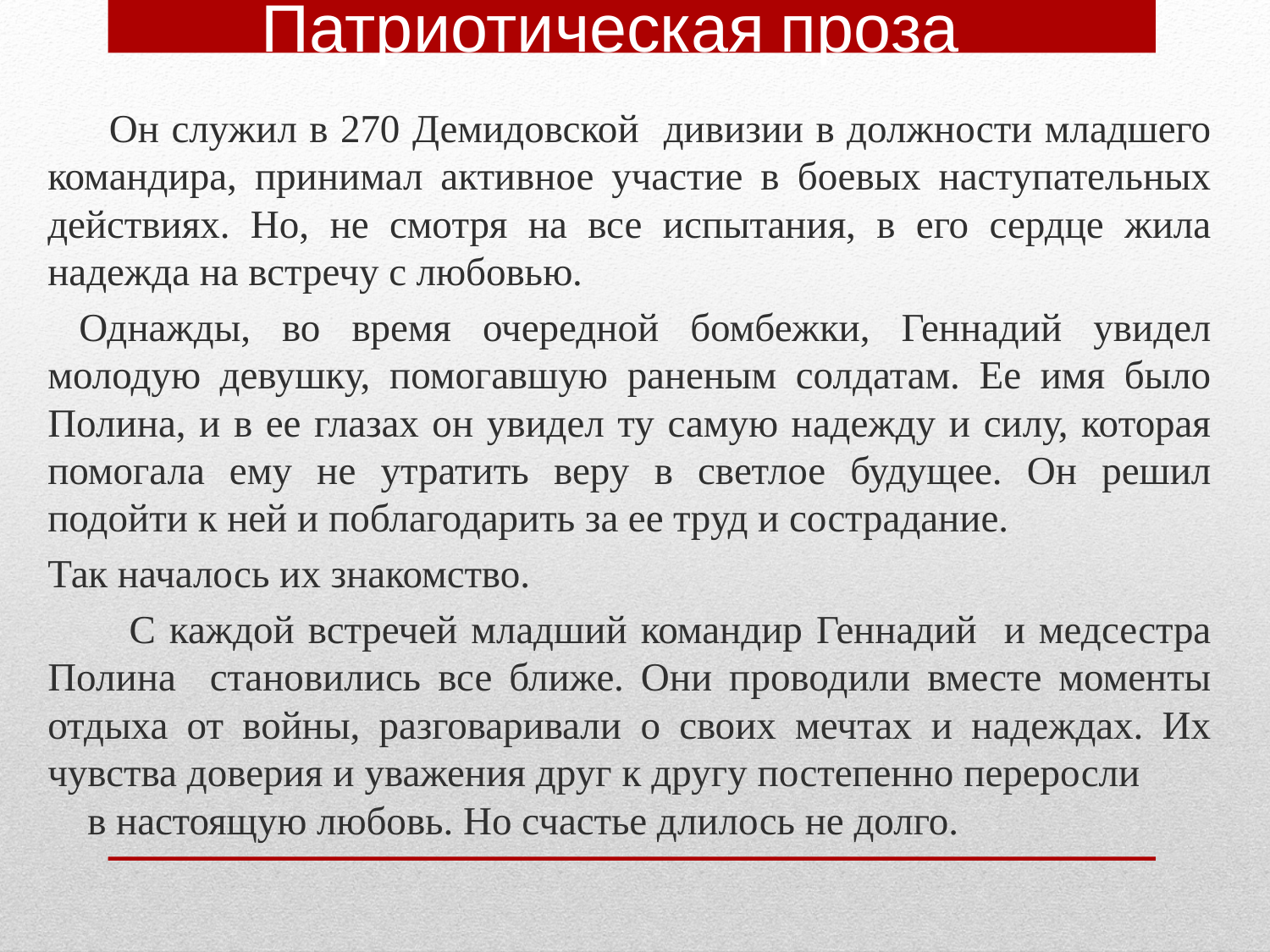

Патриотическая проза

     Он служил в 270 Демидовской  дивизии в должности младшего командира, принимал активное участие в боевых наступательных действиях. Но, не смотря на все испытания, в его сердце жила надежда на встречу с любовью.
 Однажды, во время очередной бомбежки, Геннадий увидел молодую девушку, помогавшую раненым солдатам. Ее имя было Полина, и в ее глазах он увидел ту самую надежду и силу, которая помогала ему не утратить веру в светлое будущее. Он решил подойти к ней и поблагодарить за ее труд и сострадание.
Так началось их знакомство.
      С каждой встречей младший командир Геннадий  и медсестра Полина  становились все ближе. Они проводили вместе моменты отдыха от войны, разговаривали о своих мечтах и надеждах. Их чувства доверия и уважения друг к другу постепенно переросли            в настоящую любовь. Но счастье длилось не долго.